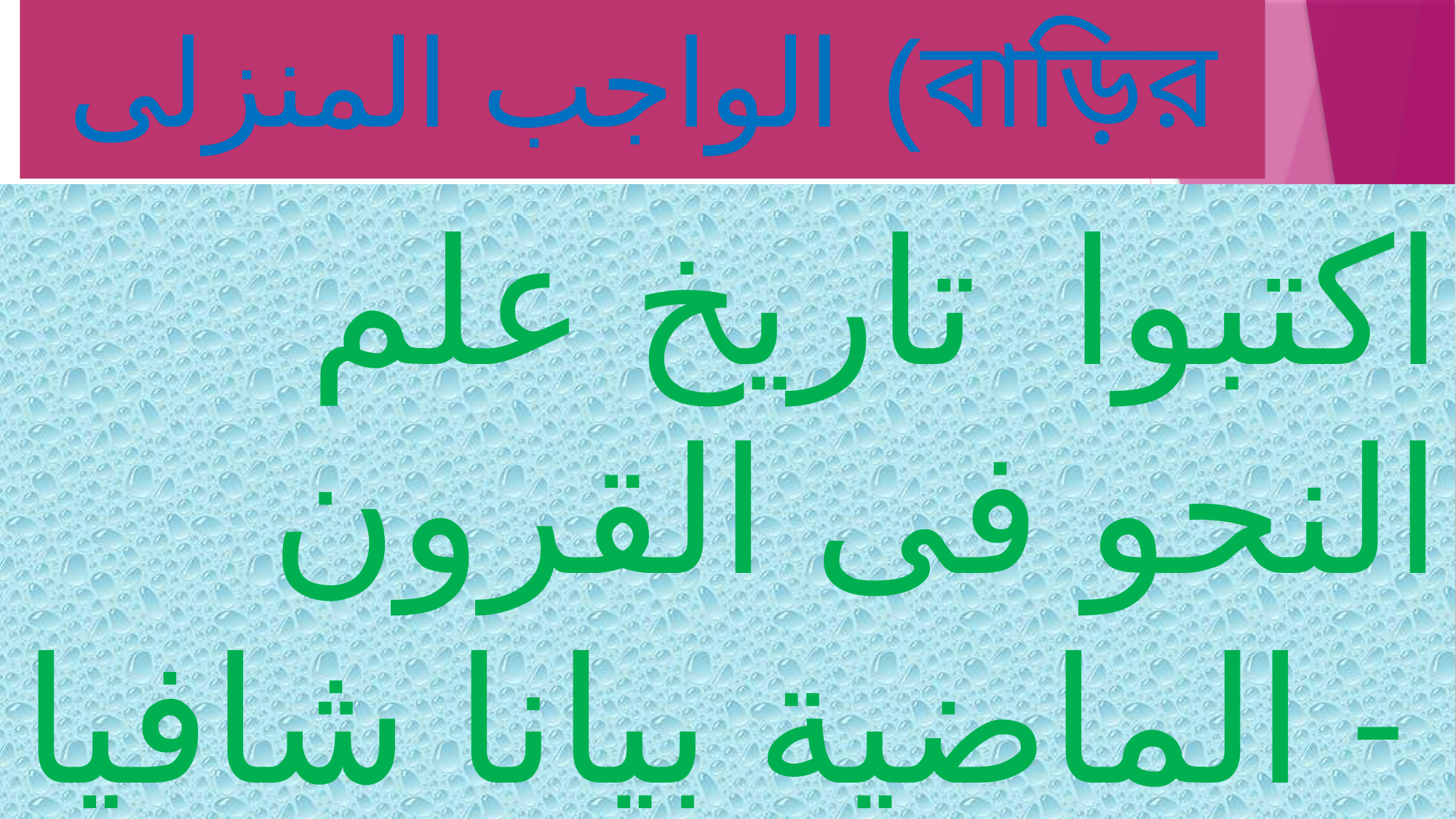

# الواجب المنزلى (বাড়ির কাজ)
 اكتبوا  تاريخ علم النحو فى القرون الماضية بيانا شافيا -